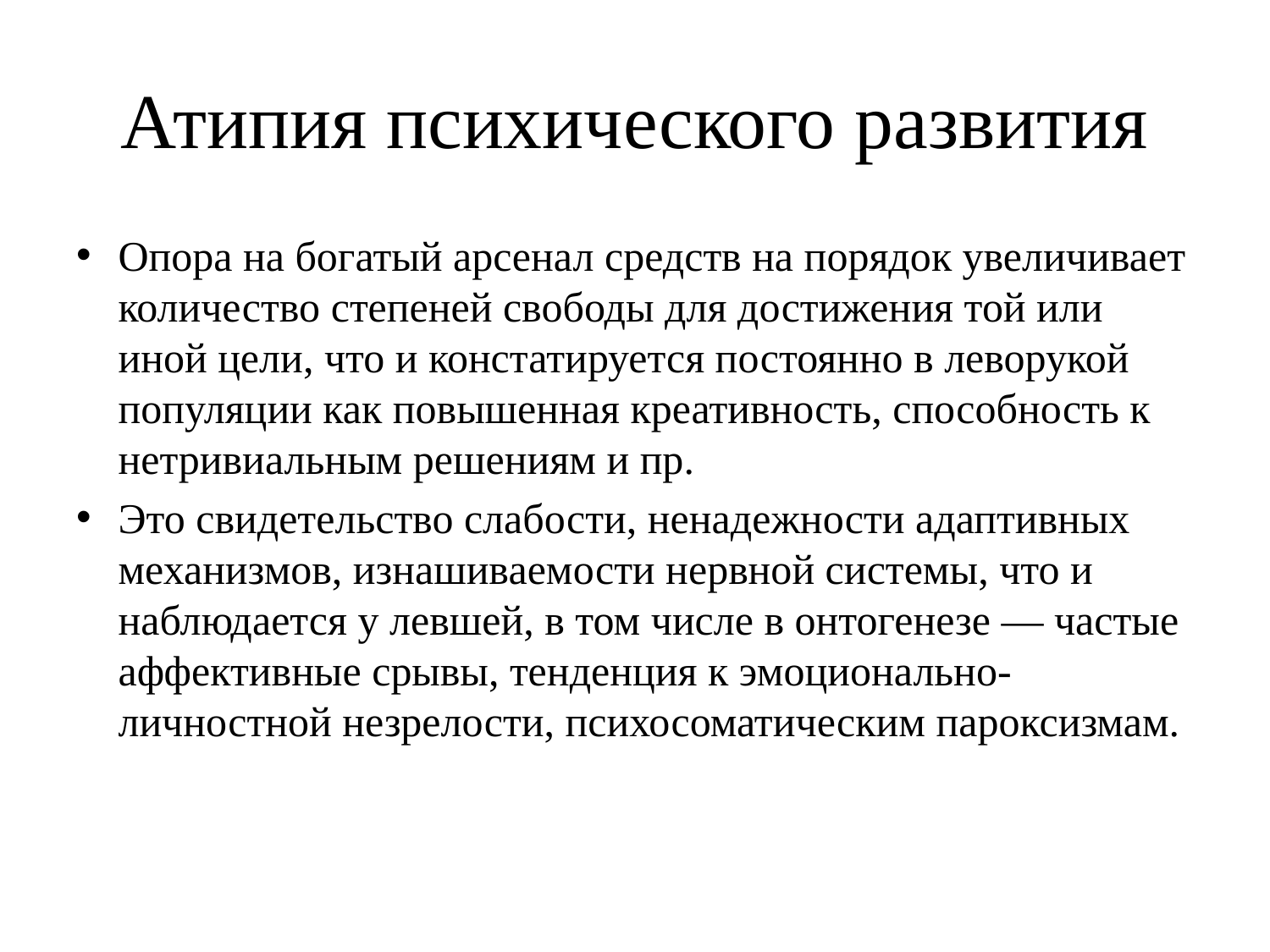

# Атипия психического развития
Опора на богатый арсенал средств на порядок увеличивает количество степеней свободы для достижения той или иной цели, что и констатируется постоянно в леворукой популяции как повышенная креативность, способность к нетривиальным решениям и пр.
Это свидетельство слабости, ненадежности адаптивных механизмов, изнашиваемости нервной системы, что и наблюдается у левшей, в том числе в онтогенезе — частые аффективные срывы, тенденция к эмоционально-личностной незрелости, психосоматическим пароксизмам.